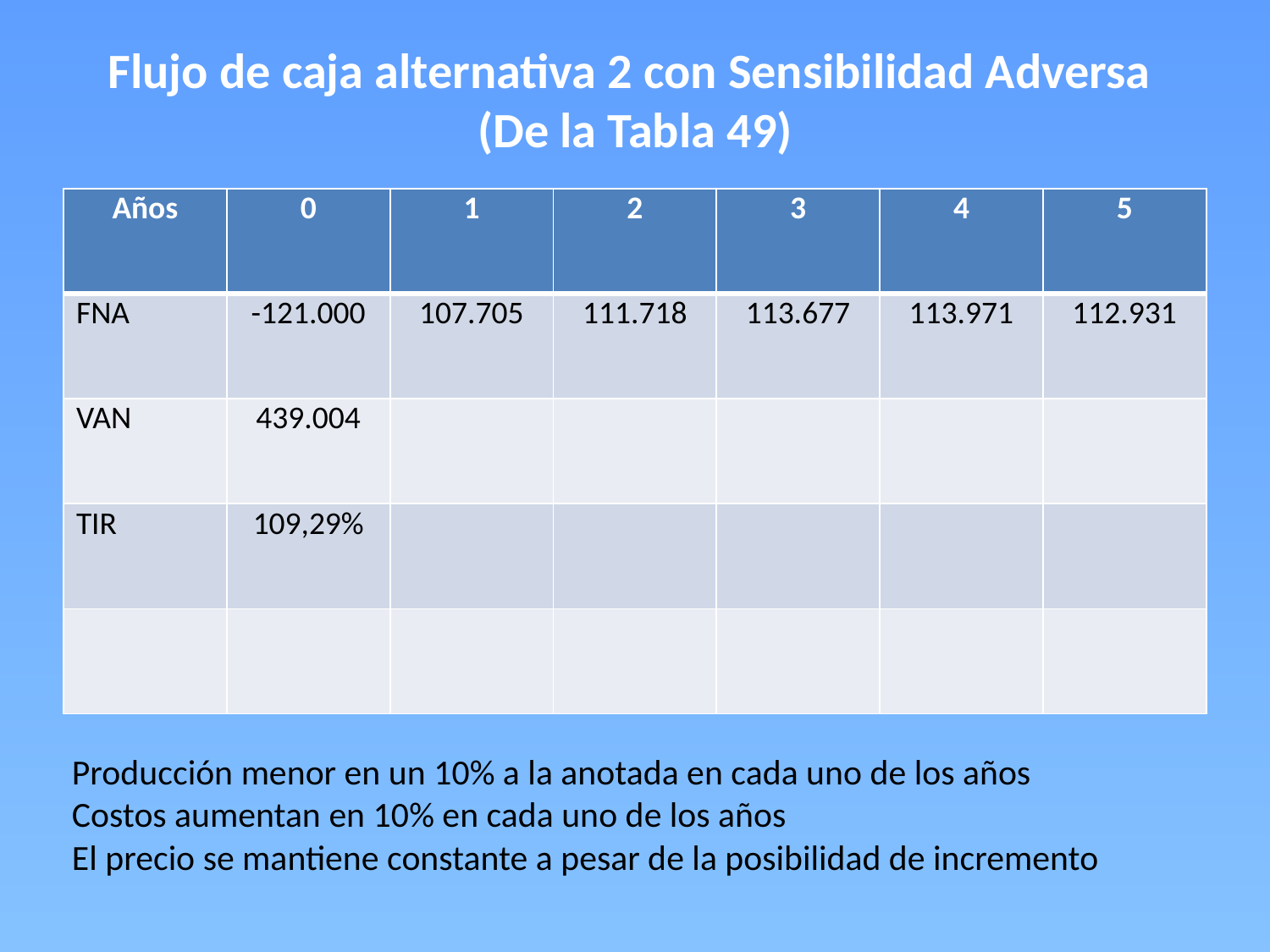

# Flujo de caja alternativa 2 con Sensibilidad Adversa (De la Tabla 49)
| Años | 0 | 1 | 2 | 3 | 4 | 5 |
| --- | --- | --- | --- | --- | --- | --- |
| FNA | -121.000 | 107.705 | 111.718 | 113.677 | 113.971 | 112.931 |
| VAN | 439.004 |  |  |  |  |  |
| TIR | 109,29% |  |  |  |  |  |
|  |  |  |  |  |  |  |
Producción menor en un 10% a la anotada en cada uno de los años
Costos aumentan en 10% en cada uno de los años
El precio se mantiene constante a pesar de la posibilidad de incremento